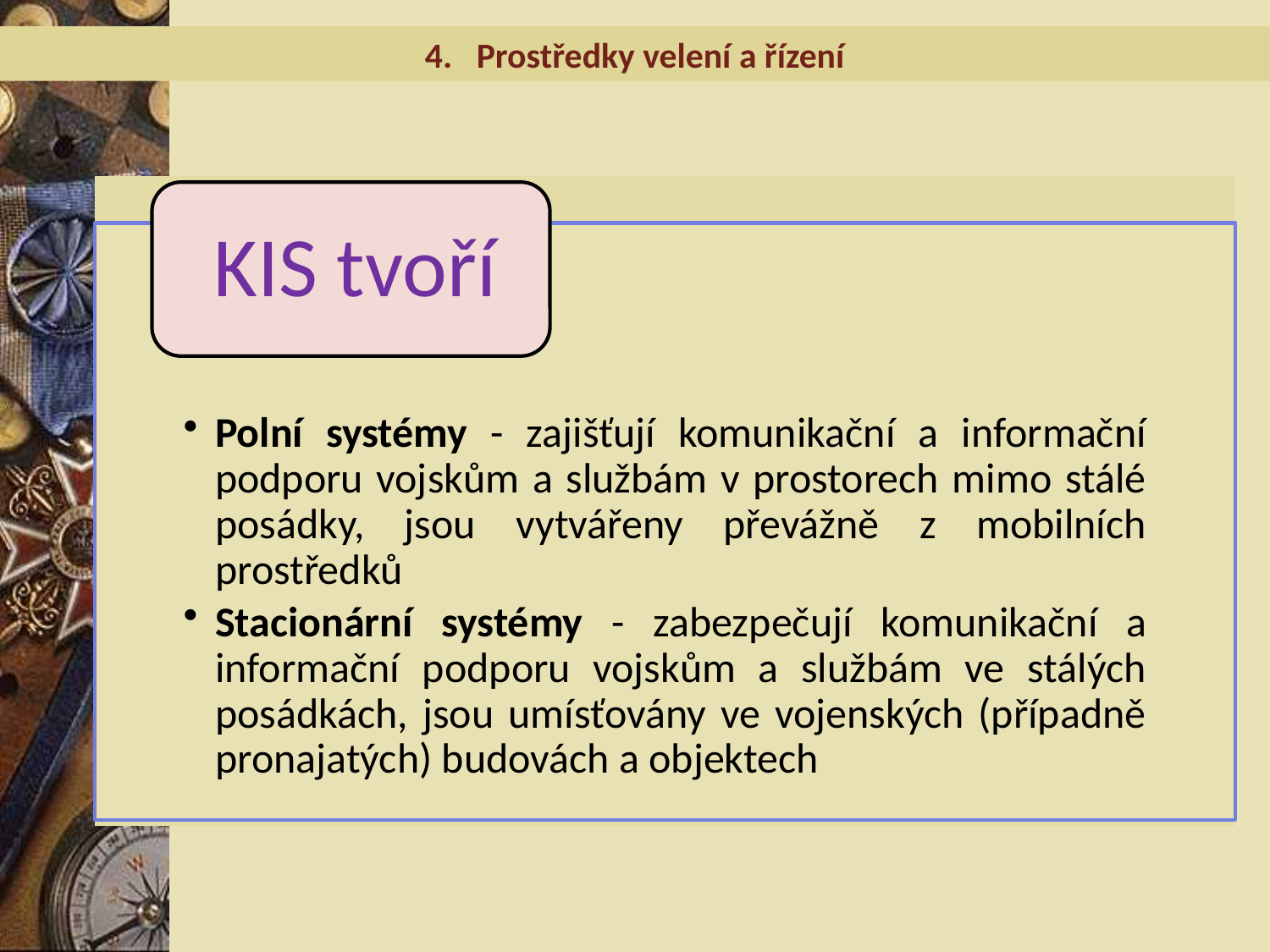

4.   Prostředky velení a řízení
Polní systémy - zajišťují komunikační a informační podporu vojskům a službám v prostorech mimo stálé posádky, jsou vytvářeny převážně z mobilních prostředků
Stacionární systémy - zabezpečují komunikační a informační podporu vojskům a službám ve stálých posádkách, jsou umísťovány ve vojenských (případně pronajatých) budovách a objektech
KIS tvoří